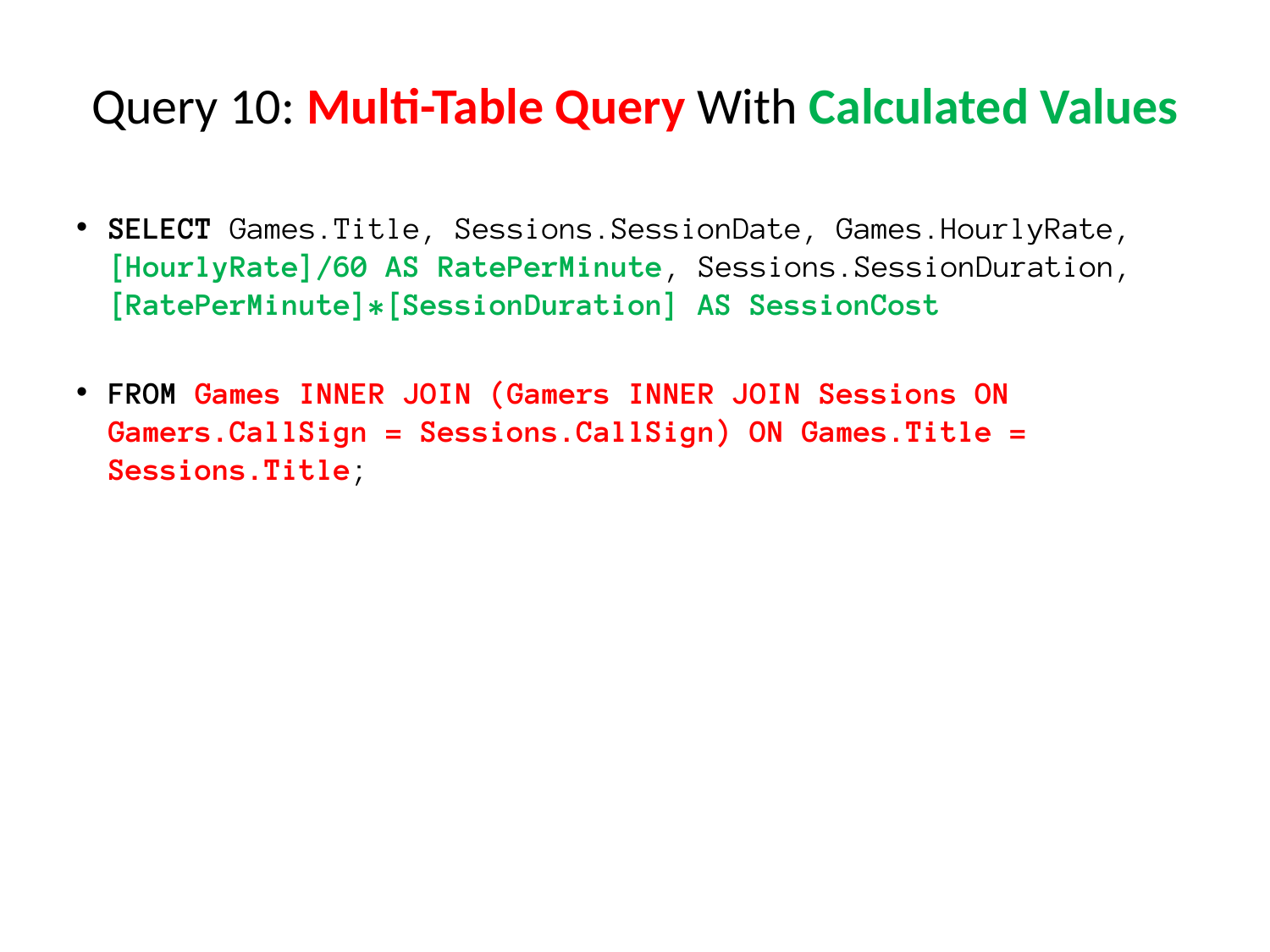

# Query 10: Multi-Table Query With Calculated Values
SELECT Games.Title, Sessions.SessionDate, Games.HourlyRate, [HourlyRate]/60 AS RatePerMinute, Sessions.SessionDuration, [RatePerMinute]*[SessionDuration] AS SessionCost

FROM Games INNER JOIN (Gamers INNER JOIN Sessions ON Gamers.CallSign = Sessions.CallSign) ON Games.Title = Sessions.Title;